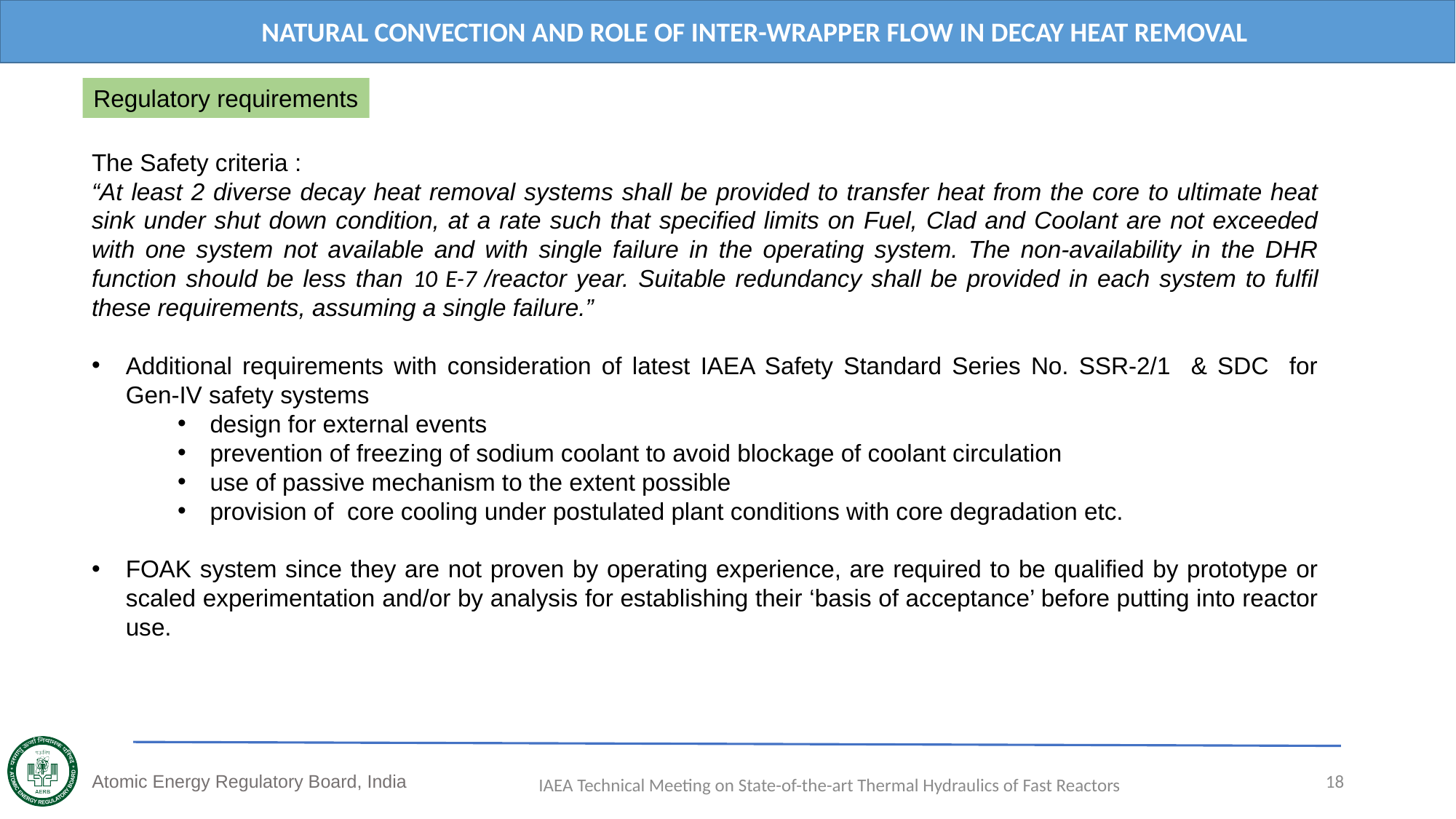

NATURAL CONVECTION AND ROLE OF INTER-WRAPPER FLOW IN DECAY HEAT REMOVAL
Regulatory requirements
The Safety criteria :
“At least 2 diverse decay heat removal systems shall be provided to transfer heat from the core to ultimate heat sink under shut down condition, at a rate such that specified limits on Fuel, Clad and Coolant are not exceeded with one system not available and with single failure in the operating system. The non-availability in the DHR function should be less than 10 E-7 /reactor year. Suitable redundancy shall be provided in each system to fulfil these requirements, assuming a single failure.”

Additional requirements with consideration of latest IAEA Safety Standard Series No. SSR-2/1  & SDC  for Gen-IV safety systems
design for external events
prevention of freezing of sodium coolant to avoid blockage of coolant circulation
use of passive mechanism to the extent possible
provision of  core cooling under postulated plant conditions with core degradation etc.

FOAK system since they are not proven by operating experience, are required to be qualified by prototype or scaled experimentation and/or by analysis for establishing their ‘basis of acceptance’ before putting into reactor use.
18
IAEA Technical Meeting on State-of-the-art Thermal Hydraulics of Fast Reactors